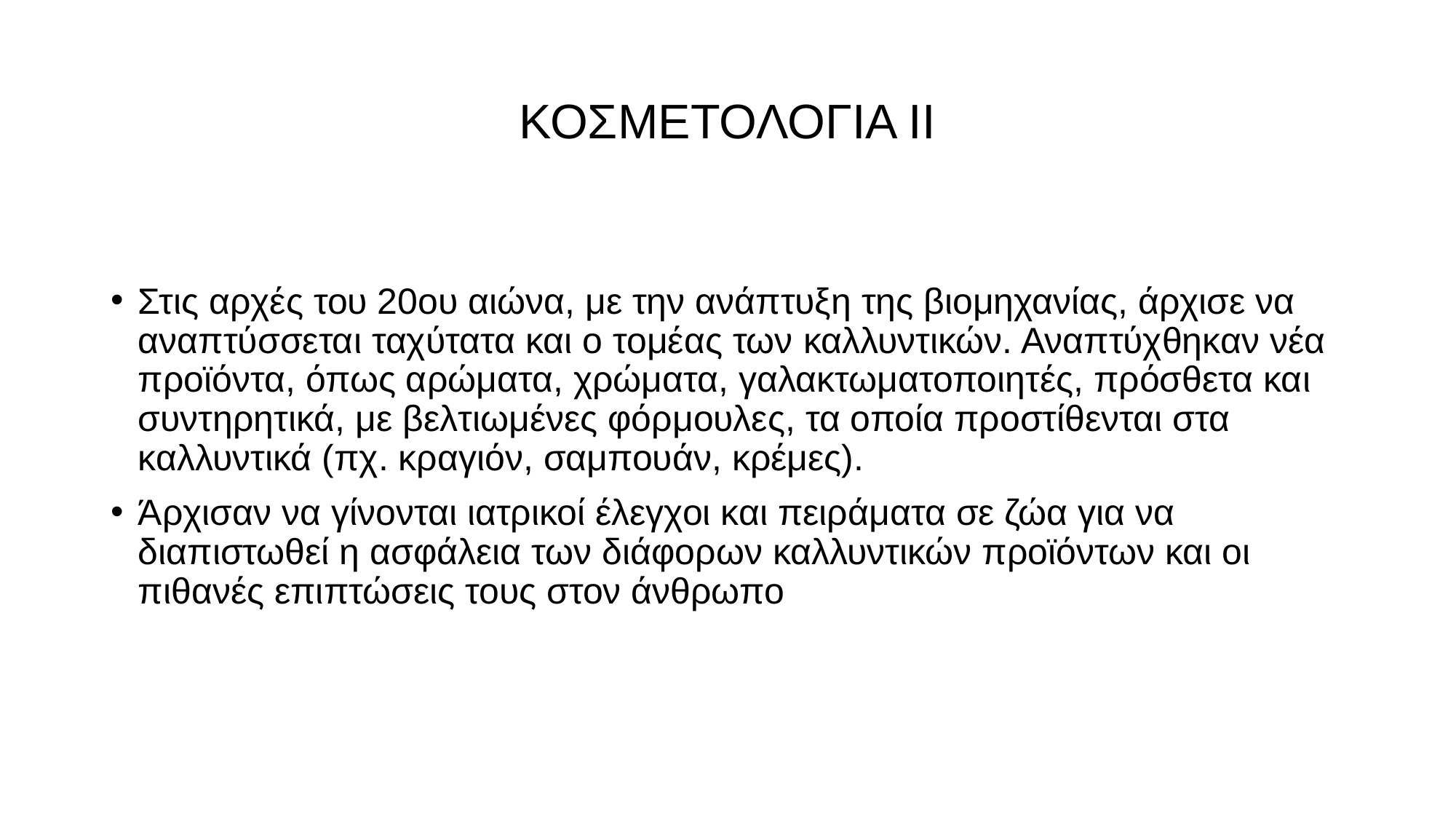

# ΚΟΣΜΕΤΟΛΟΓΙΑ ΙΙ

Στις αρχές του 20ου αιώνα, με την ανάπτυξη της βιομηχανίας, άρχισε να αναπτύσσεται ταχύτατα και ο τομέας των καλλυντικών. Αναπτύχθηκαν νέα προϊόντα, όπως αρώματα, χρώματα, γαλακτωματοποιητές, πρόσθετα και συντηρητικά, με βελτιωμένες φόρμουλες, τα οποία προστίθενται στα καλλυντικά (πχ. κραγιόν, σαμπουάν, κρέμες).
Άρχισαν να γίνονται ιατρικοί έλεγχοι και πειράματα σε ζώα για να διαπιστωθεί η ασφάλεια των διάφορων καλλυντικών προϊόντων και οι πιθανές επιπτώσεις τους στον άνθρωπο